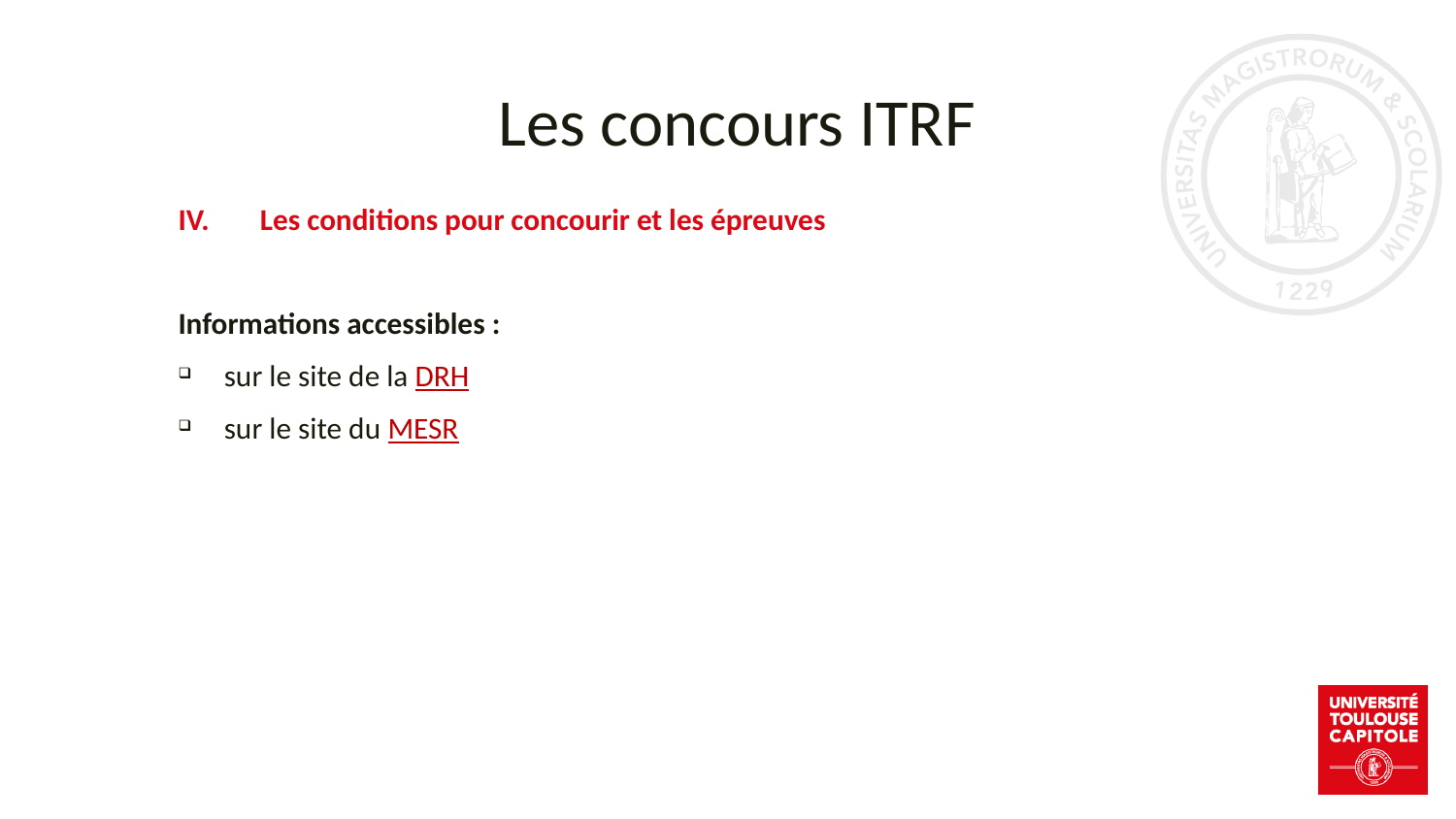

# Les concours ITRF
Les conditions pour concourir et les épreuves

Informations accessibles :
sur le site de la DRH
sur le site du MESR